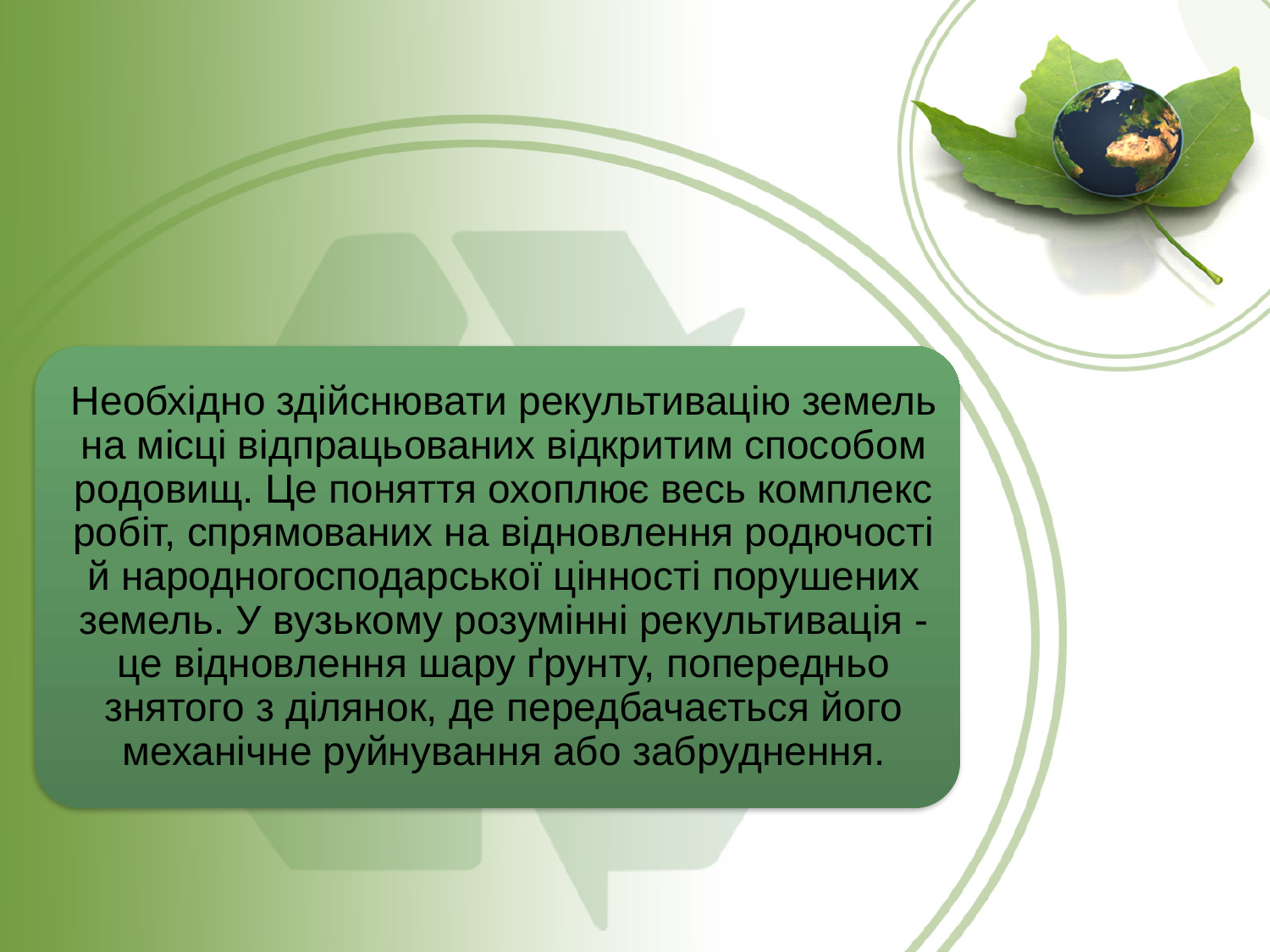

Необхідно здійснювати рекультивацію земель на місці відпрацьованих відкритим способом родовищ. Це поняття охоплює весь комплекс робіт, спрямованих на відновлення родючості й народногосподарської цінності порушених земель. У вузькому розумінні рекультивація - це відновлення шару ґрунту, попередньо знятого з ділянок, де передбачається його механічне руйнування або забруднення.